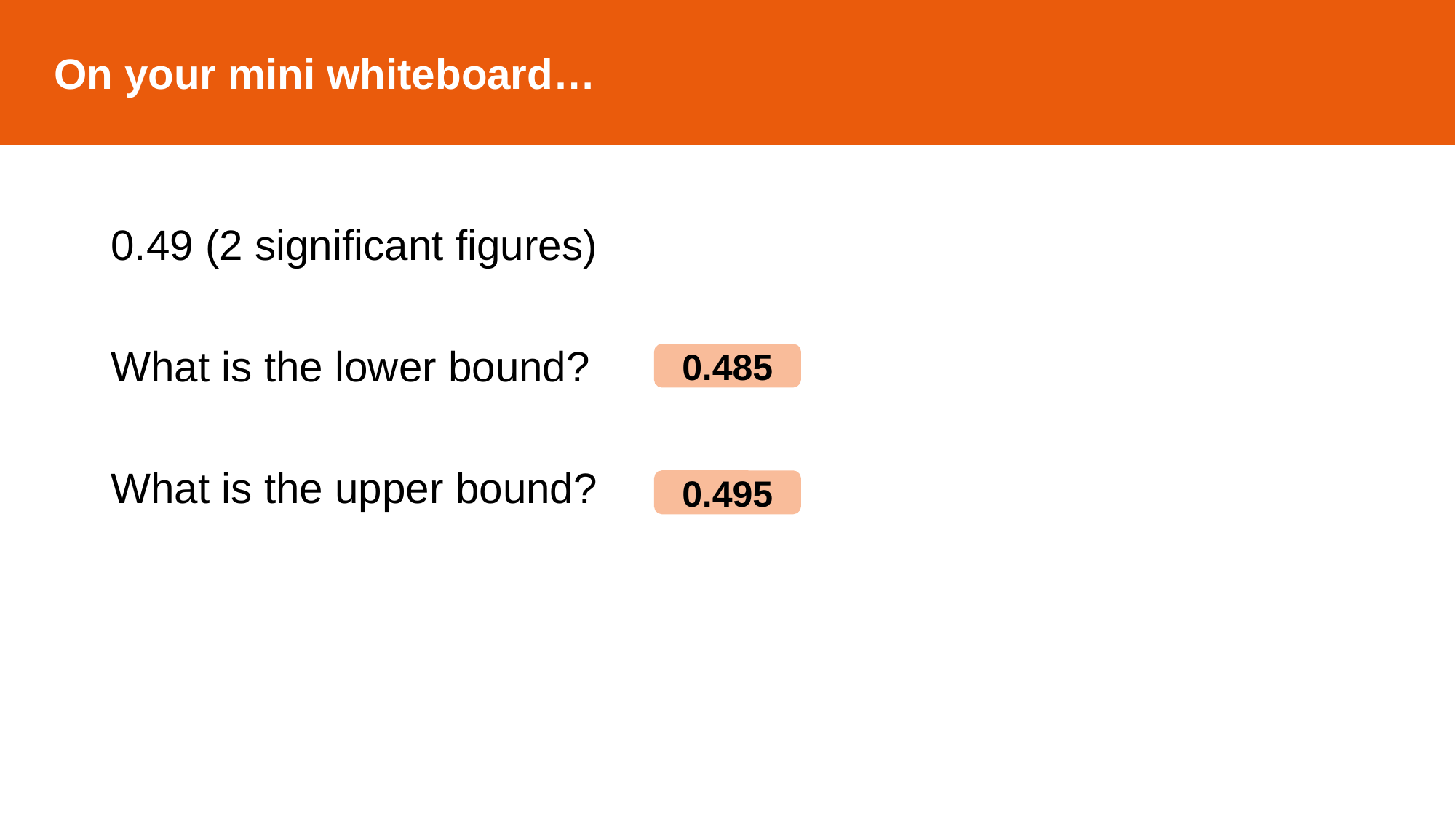

On your mini whiteboard…
0.49 (2 significant figures)

What is the lower bound?

What is the upper bound?
0.485
0.495